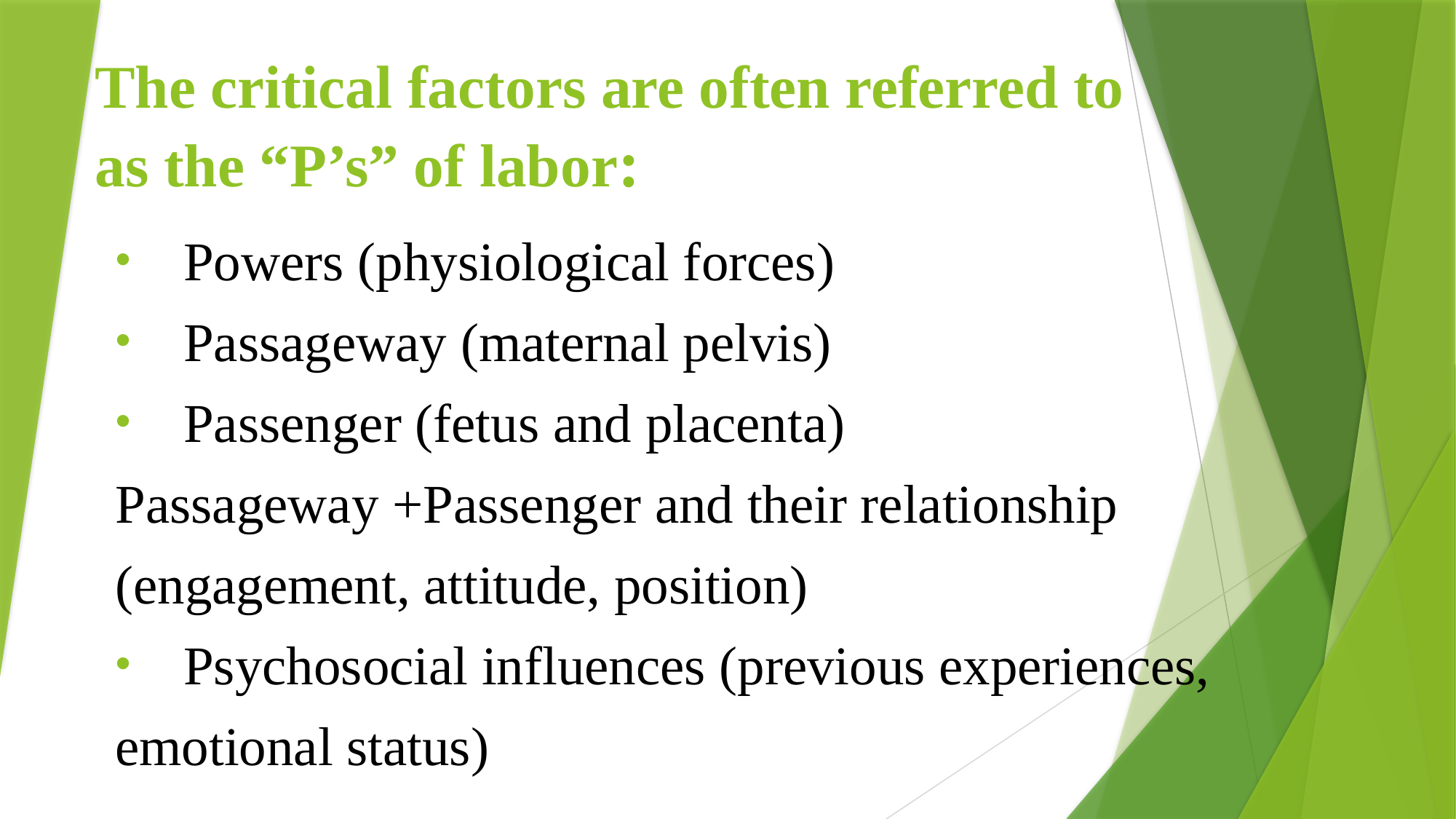

# The critical factors are often referred to as the “P’s” of labor:
Powers (physiological forces)
Passageway (maternal pelvis)
Passenger (fetus and placenta)
Passageway +Passenger and their relationship
(engagement, attitude, position)
Psychosocial influences (previous experiences,
emotional status)